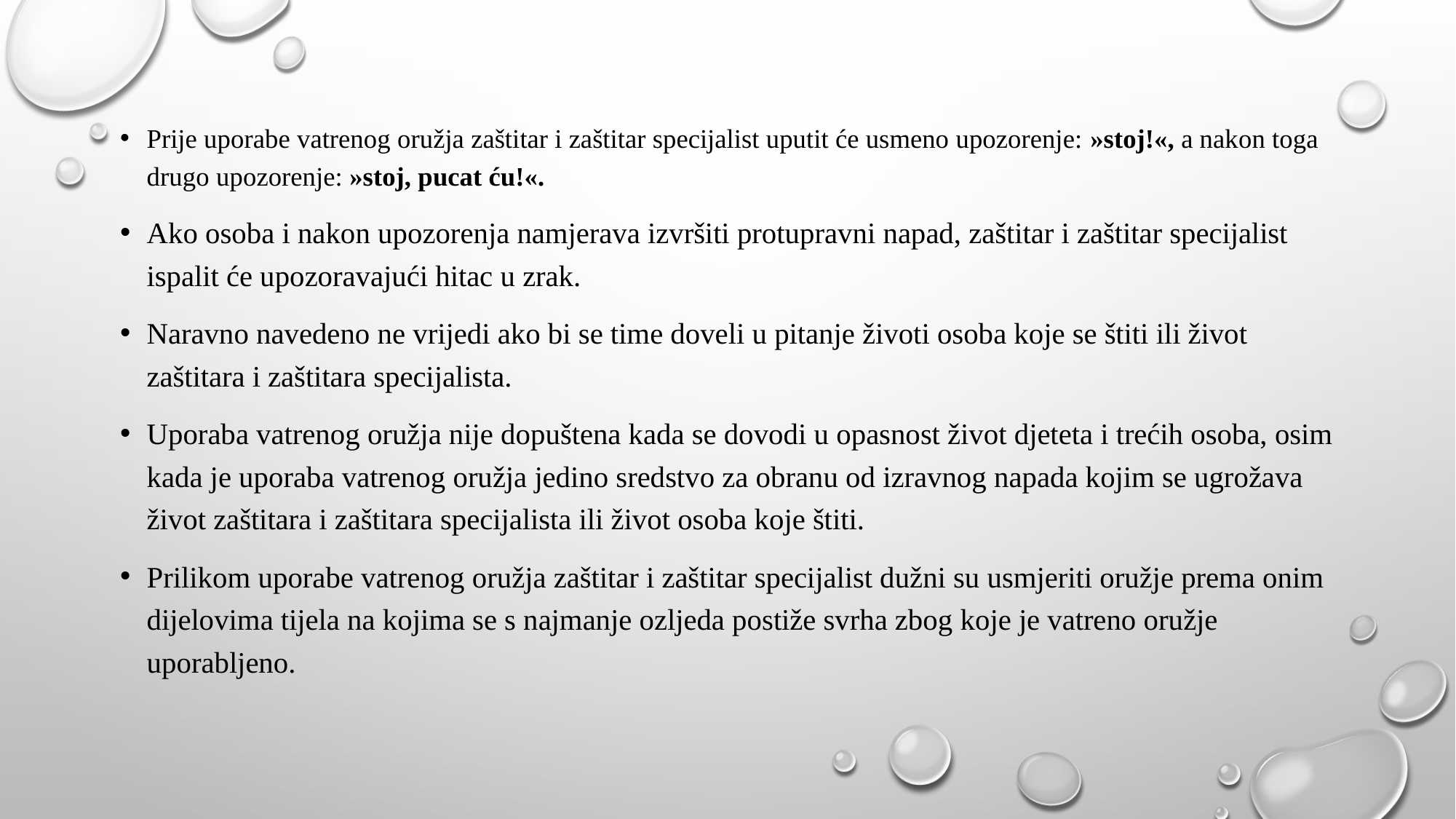

Prije uporabe vatrenog oružja zaštitar i zaštitar specijalist uputit će usmeno upozorenje: »stoj!«, a nakon toga drugo upozorenje: »stoj, pucat ću!«.
Ako osoba i nakon upozorenja namjerava izvršiti protupravni napad, zaštitar i zaštitar specijalist ispalit će upozoravajući hitac u zrak.
Naravno navedeno ne vrijedi ako bi se time doveli u pitanje životi osoba koje se štiti ili život zaštitara i zaštitara specijalista.
Uporaba vatrenog oružja nije dopuštena kada se dovodi u opasnost život djeteta i trećih osoba, osim kada je uporaba vatrenog oružja jedino sredstvo za obranu od izravnog napada kojim se ugrožava život zaštitara i zaštitara specijalista ili život osoba koje štiti.
Prilikom uporabe vatrenog oružja zaštitar i zaštitar specijalist dužni su usmjeriti oružje prema onim dijelovima tijela na kojima se s najmanje ozljeda postiže svrha zbog koje je vatreno oružje uporabljeno.